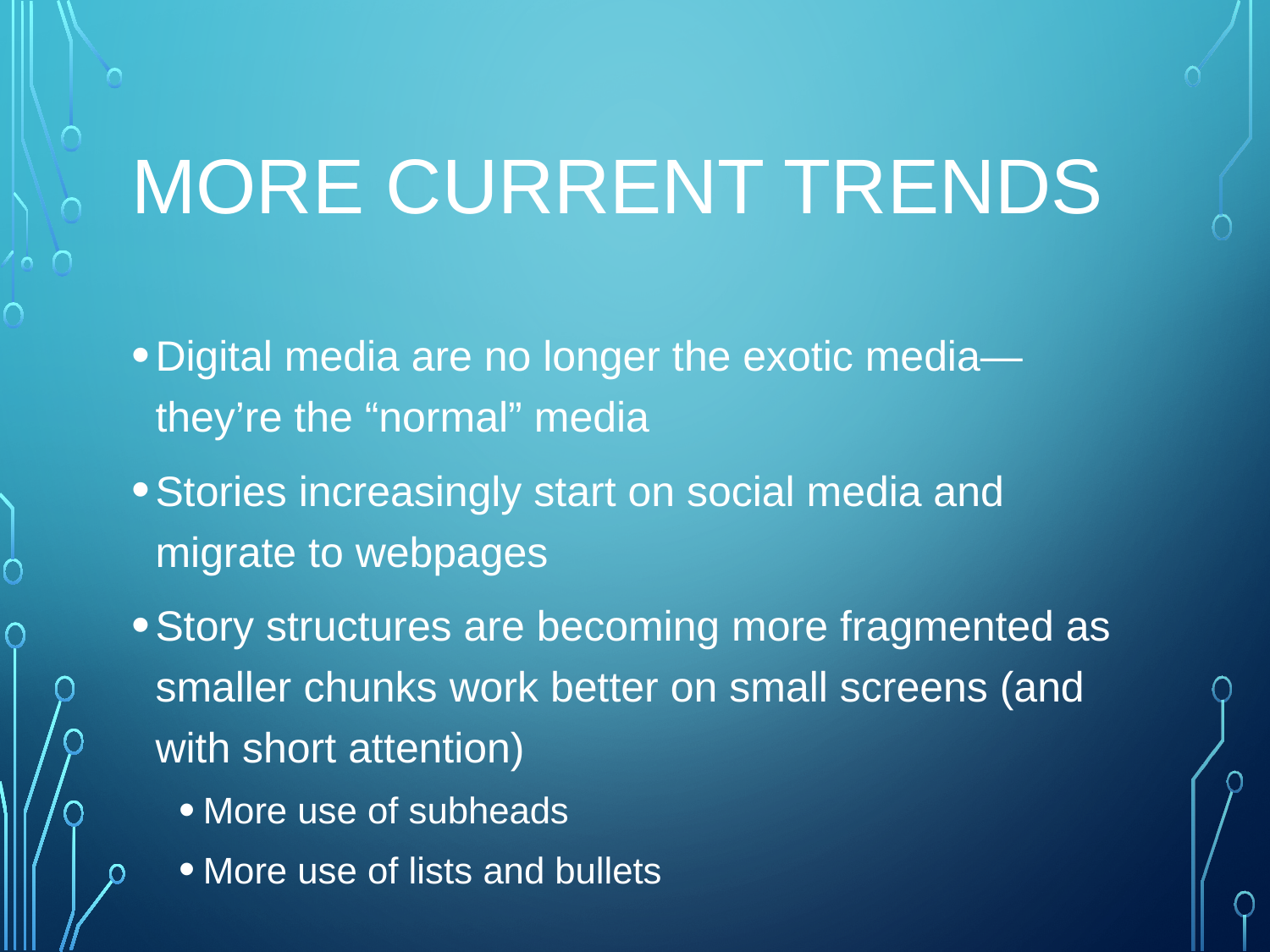

# more current trendS
Digital media are no longer the exotic media—they’re the “normal” media
Stories increasingly start on social media and migrate to webpages
Story structures are becoming more fragmented as smaller chunks work better on small screens (and with short attention)
More use of subheads
More use of lists and bullets